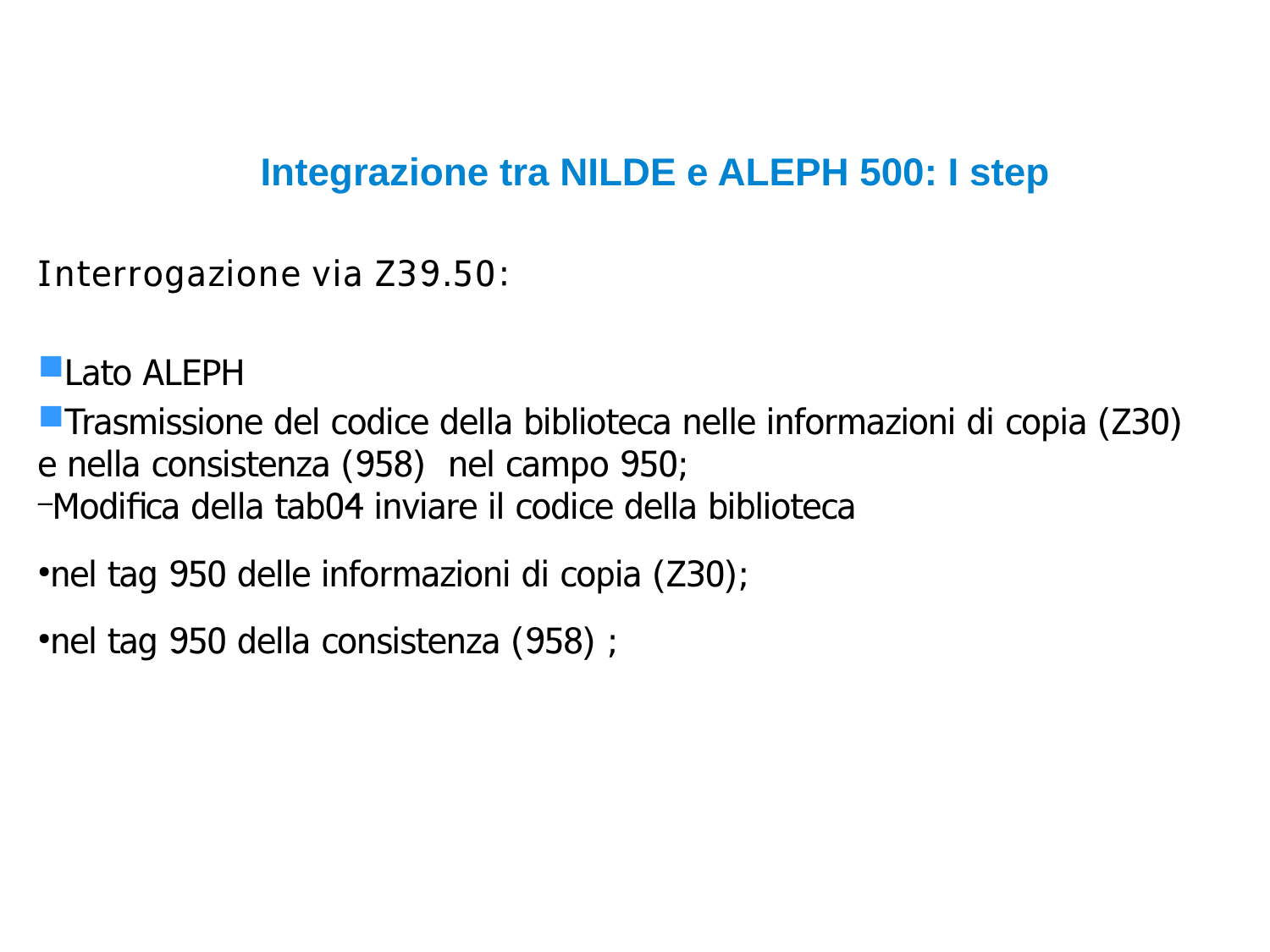

Integrazione tra NILDE e ALEPH 500: I step

Interrogazione via Z39.50:

Lato ALEPH
Trasmissione del codice della biblioteca nelle informazioni di copia (Z30) e nella consistenza (958)  nel campo 950;
Modifica della tab04 inviare il codice della biblioteca
nel tag 950 delle informazioni di copia (Z30);
nel tag 950 della consistenza (958) ;